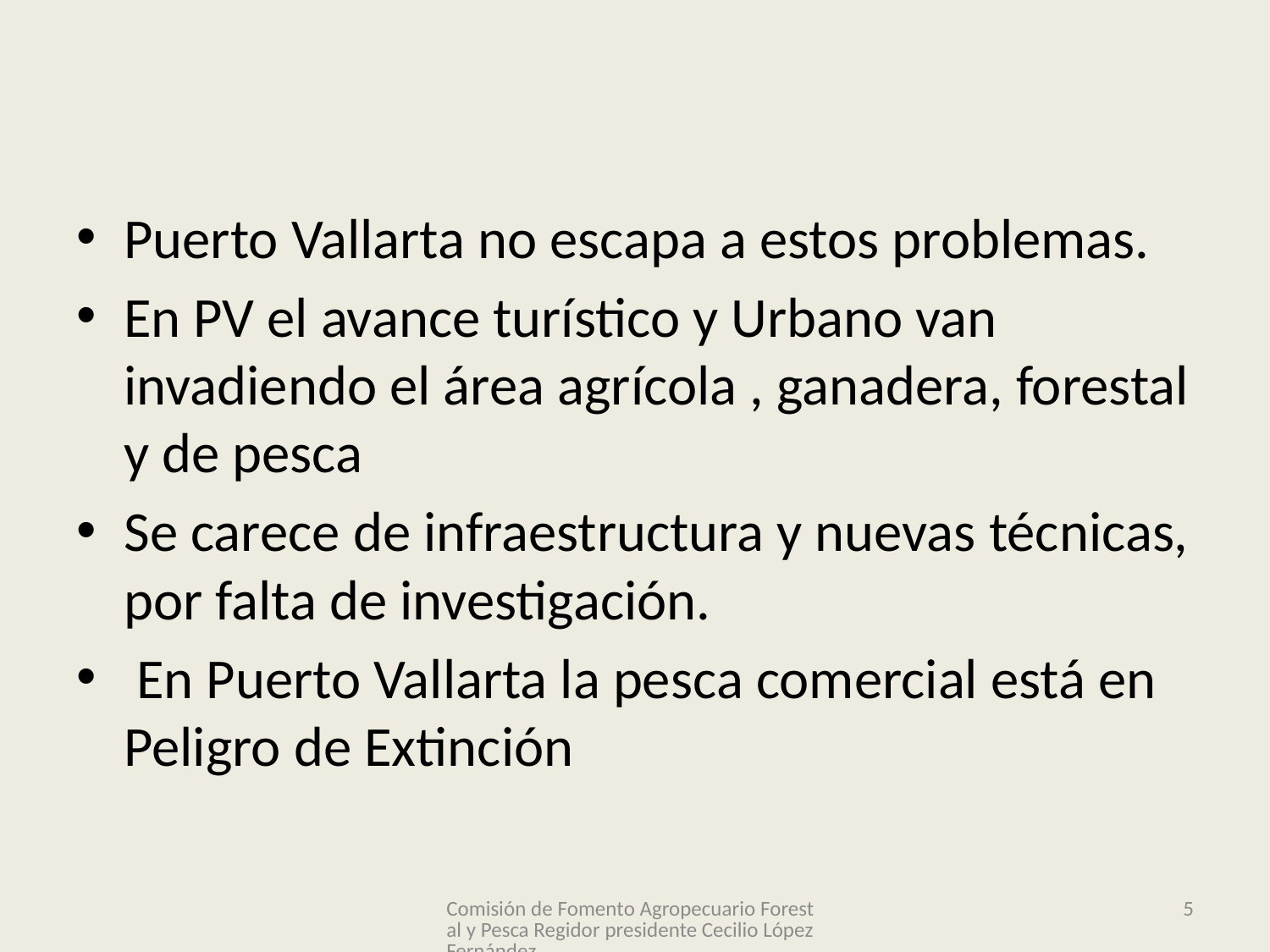

Puerto Vallarta no escapa a estos problemas.
En PV el avance turístico y Urbano van invadiendo el área agrícola , ganadera, forestal y de pesca
Se carece de infraestructura y nuevas técnicas, por falta de investigación.
 En Puerto Vallarta la pesca comercial está en Peligro de Extinción

Comisión de Fomento Agropecuario Forestal y Pesca Regidor presidente Cecilio López Fernández
5